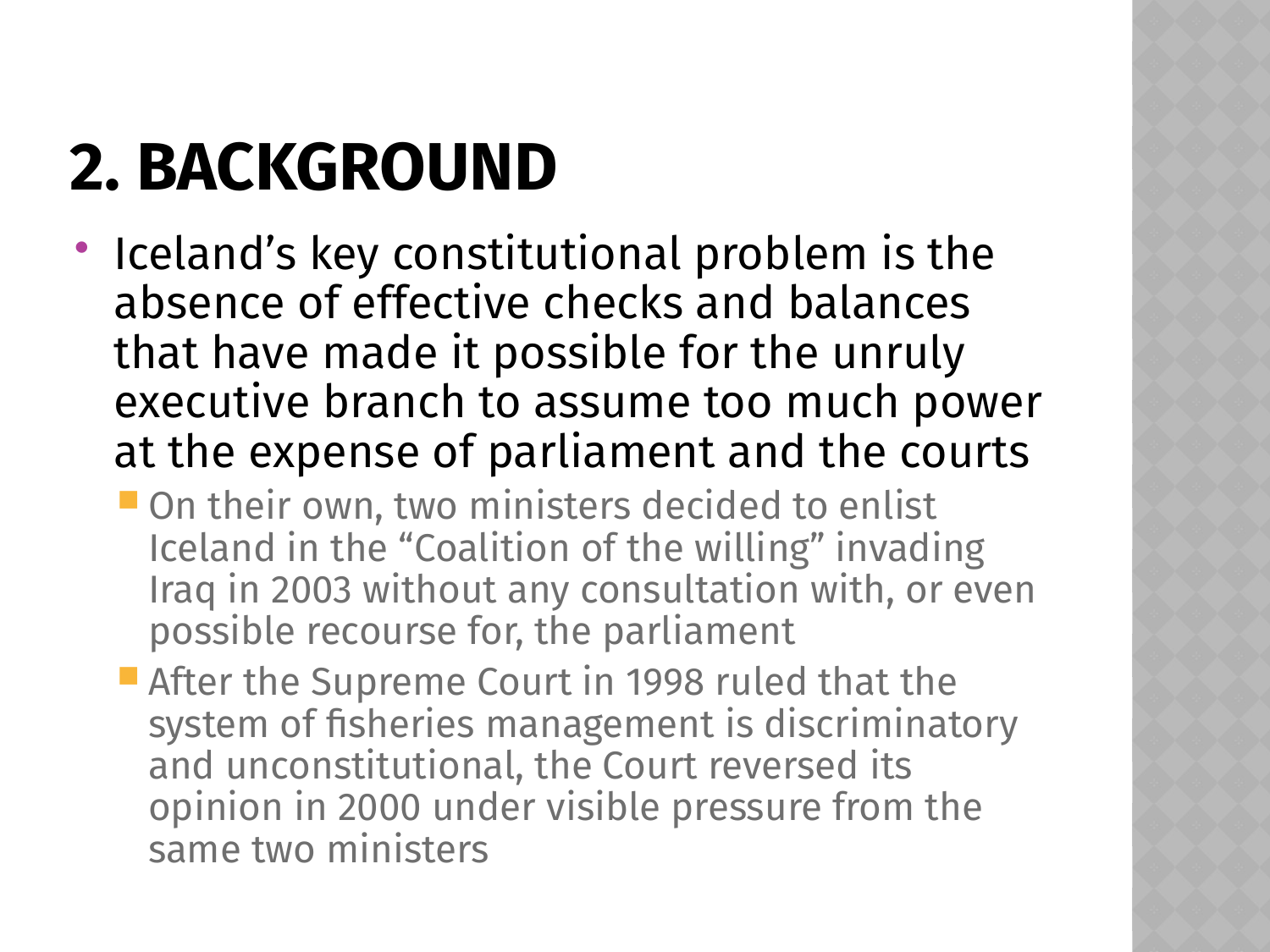

# 2. background
Iceland’s key constitutional problem is the absence of effective checks and balances that have made it possible for the unruly executive branch to assume too much power at the expense of parliament and the courts
On their own, two ministers decided to enlist Iceland in the “Coalition of the willing” invading Iraq in 2003 without any consultation with, or even possible recourse for, the parliament
After the Supreme Court in 1998 ruled that the system of fisheries management is discriminatory and unconstitutional, the Court reversed its opinion in 2000 under visible pressure from the same two ministers